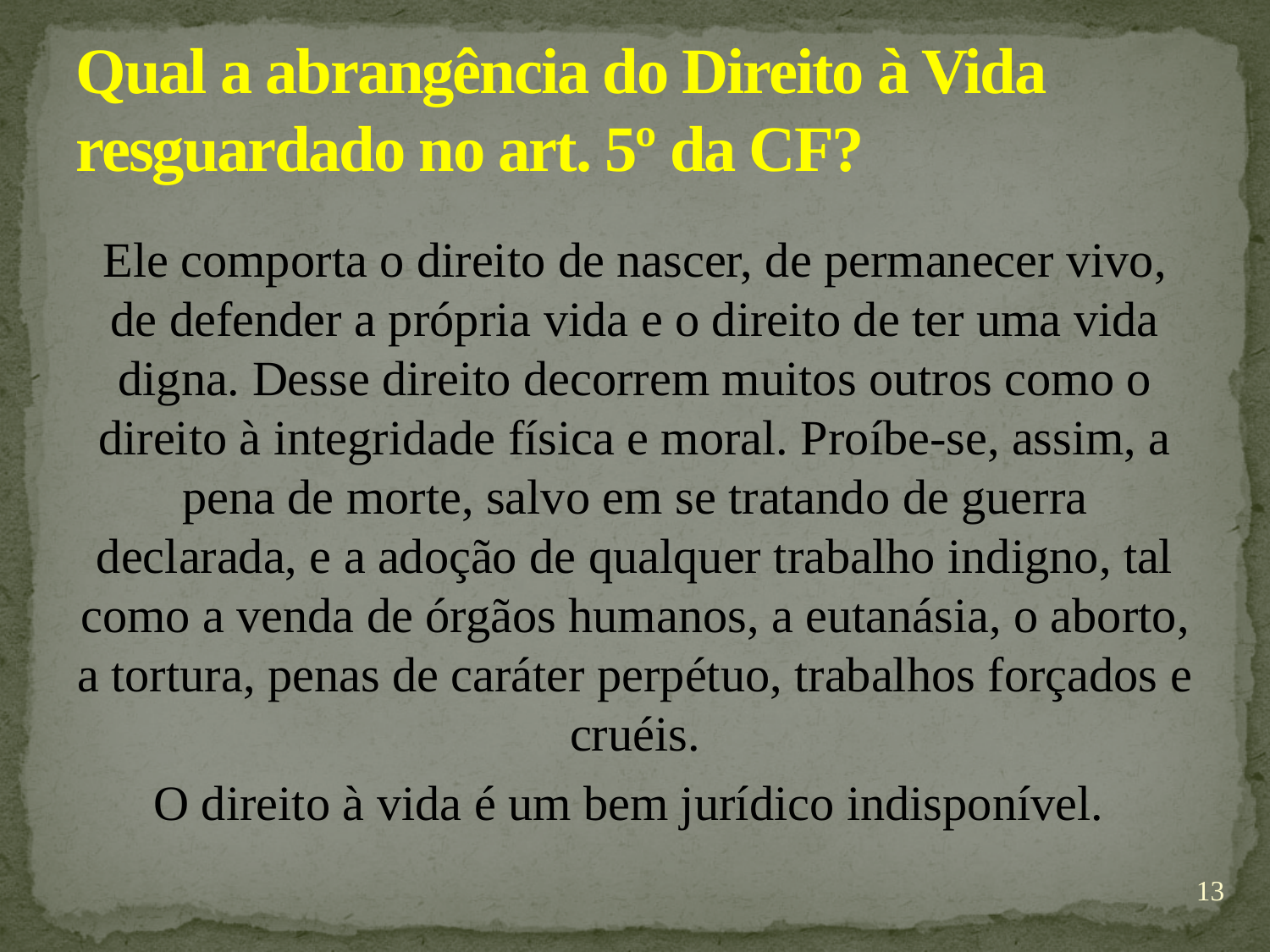

# Qual a abrangência do Direito à Vida resguardado no art. 5º da CF?
Ele comporta o direito de nascer, de permanecer vivo, de defender a própria vida e o direito de ter uma vida digna. Desse direito decorrem muitos outros como o direito à integridade física e moral. Proíbe-se, assim, a pena de morte, salvo em se tratando de guerra declarada, e a adoção de qualquer trabalho indigno, tal como a venda de órgãos humanos, a eutanásia, o aborto, a tortura, penas de caráter perpétuo, trabalhos forçados e cruéis.
O direito à vida é um bem jurídico indisponível.
13